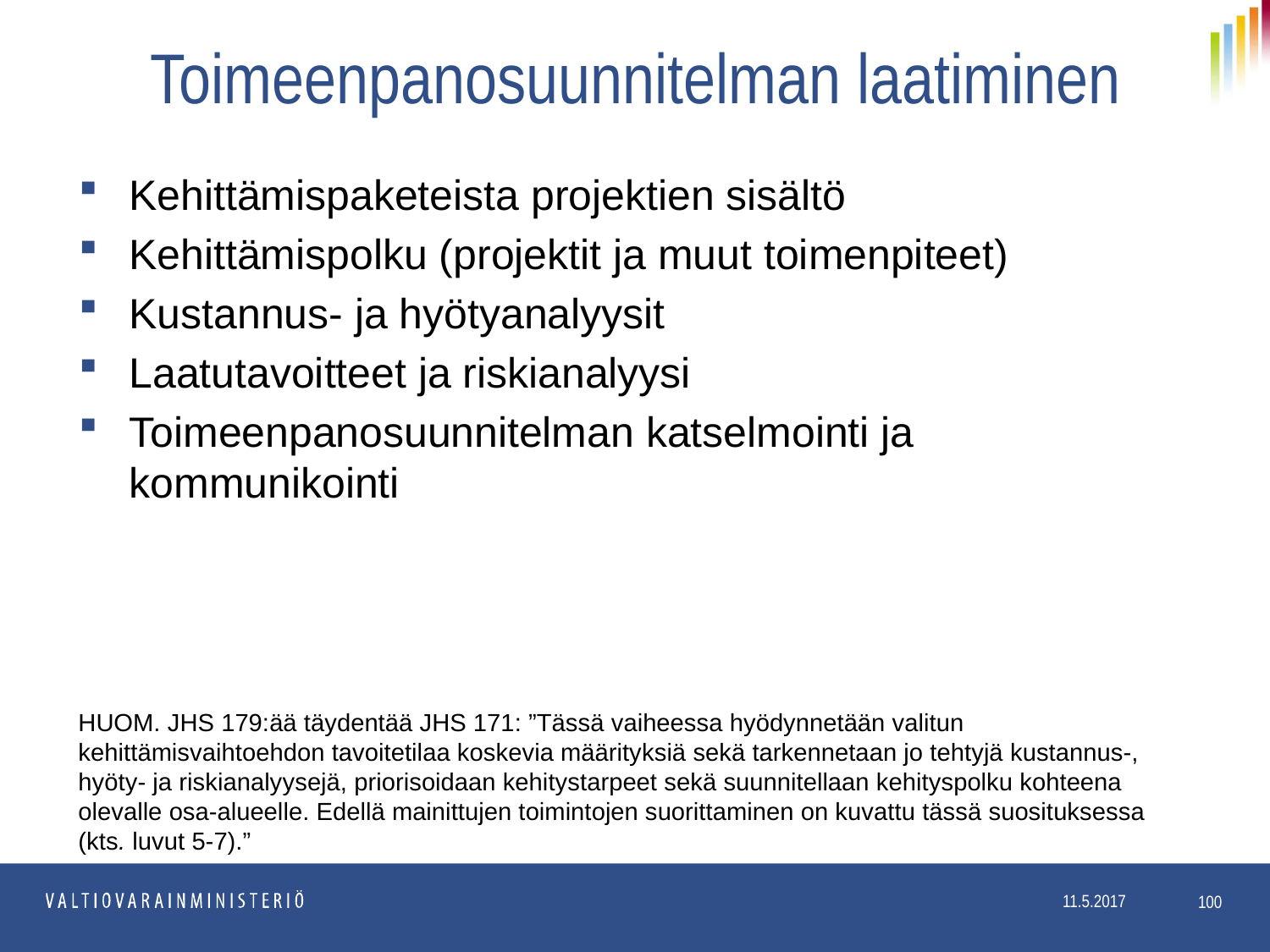

# Toimeenpanosuunnitelman laatiminen
Kehittämispaketeista projektien sisältö
Kehittämispolku (projektit ja muut toimenpiteet)
Kustannus- ja hyötyanalyysit
Laatutavoitteet ja riskianalyysi
Toimeenpanosuunnitelman katselmointi ja kommunikointi

HUOM. JHS 179:ää täydentää JHS 171: ”Tässä vaiheessa hyödynnetään valitun kehittämisvaihtoehdon tavoitetilaa koskevia määrityksiä sekä tarkennetaan jo tehtyjä kustannus-, hyöty- ja riskianalyysejä, priorisoidaan kehitystarpeet sekä suunnitellaan kehityspolku kohteena olevalle osa-alueelle. Edellä mainittujen toimintojen suorittaminen on kuvattu tässä suosituksessa (kts. luvut 5-7).”
100
11.5.2017